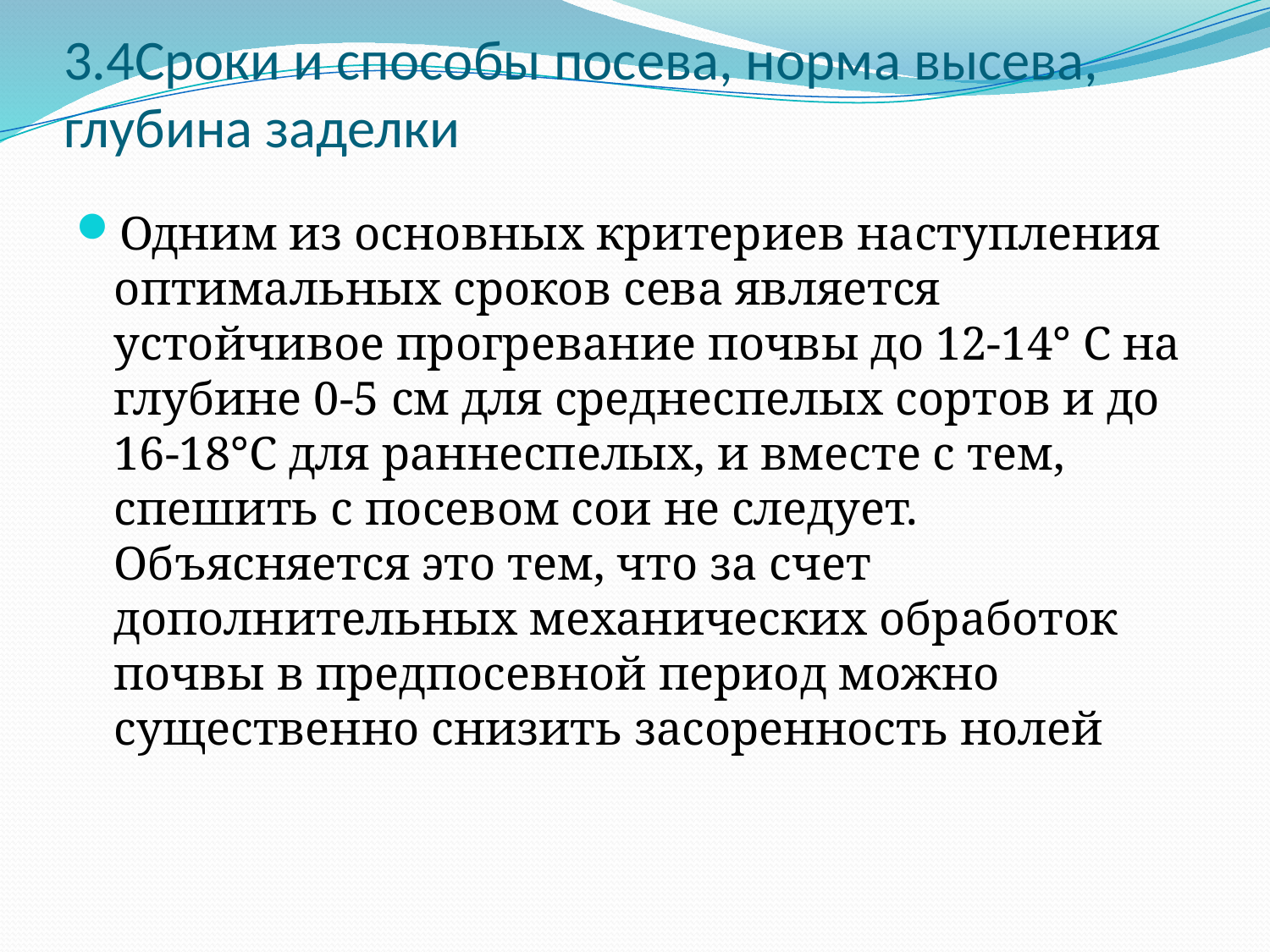

# 3.4Сроки и способы посева, норма высева, глубина заделки
Одним из основных критериев наступления оптимальных сроков сева является устойчивое прогревание почвы до 12-14° С на глубине 0-5 см для среднеспелых сортов и до 16-18°С для раннеспелых, и вместе с тем, спешить с посевом сои не следует. Объясняется это тем, что за счет дополнительных механических обработок почвы в предпосевной период можно существенно снизить засоренность нолей